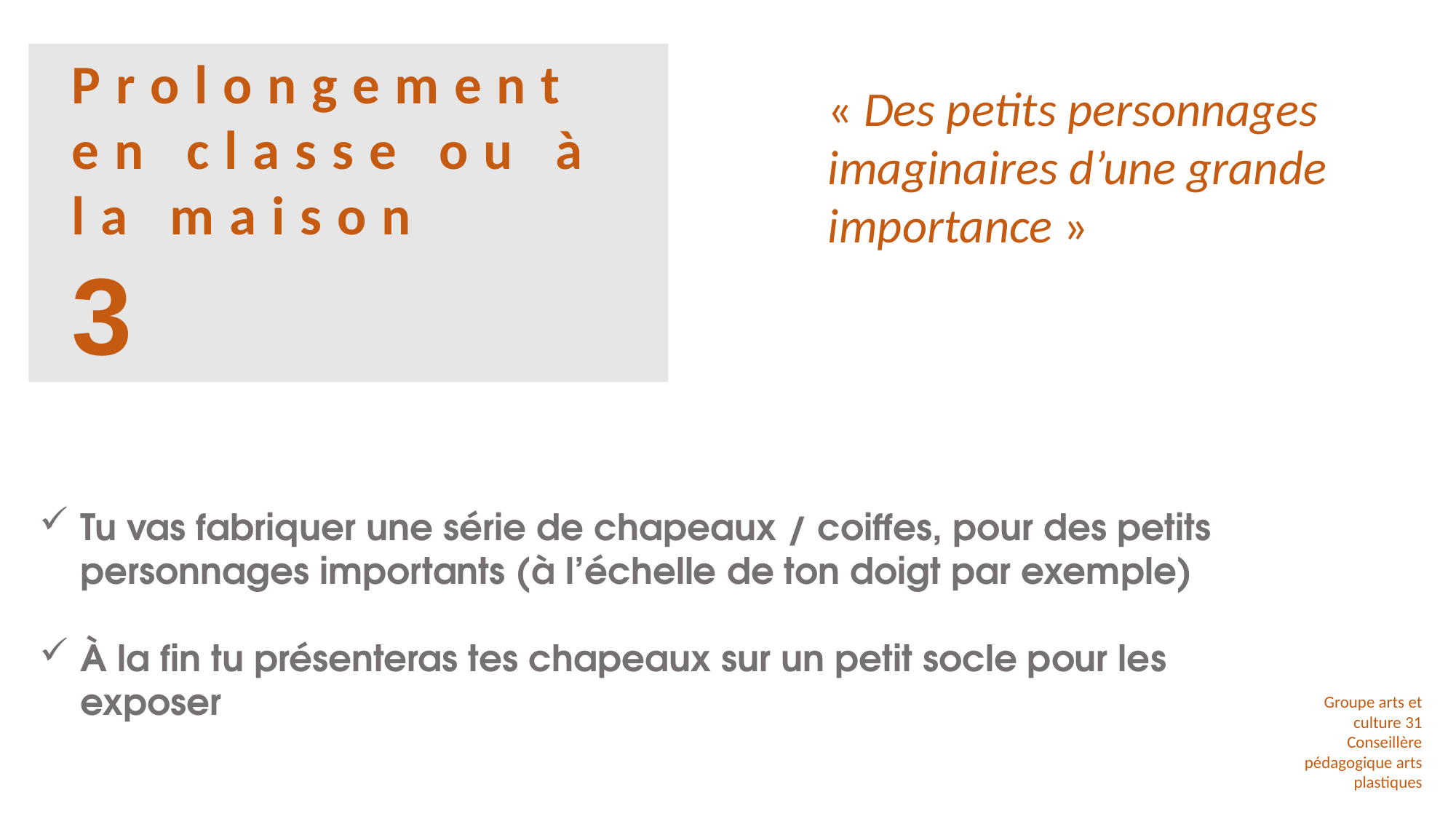

Prolongement en classe ou à la maison
3
« Des petits personnages imaginaires d’une grande importance »
Tu vas fabriquer une série de chapeaux / coiffes, pour des petits personnages importants (à l’échelle de ton doigt par exemple)

À la fin tu présenteras tes chapeaux sur un petit socle pour les exposer
Groupe arts et culture 31
Conseillère pédagogique arts plastiques